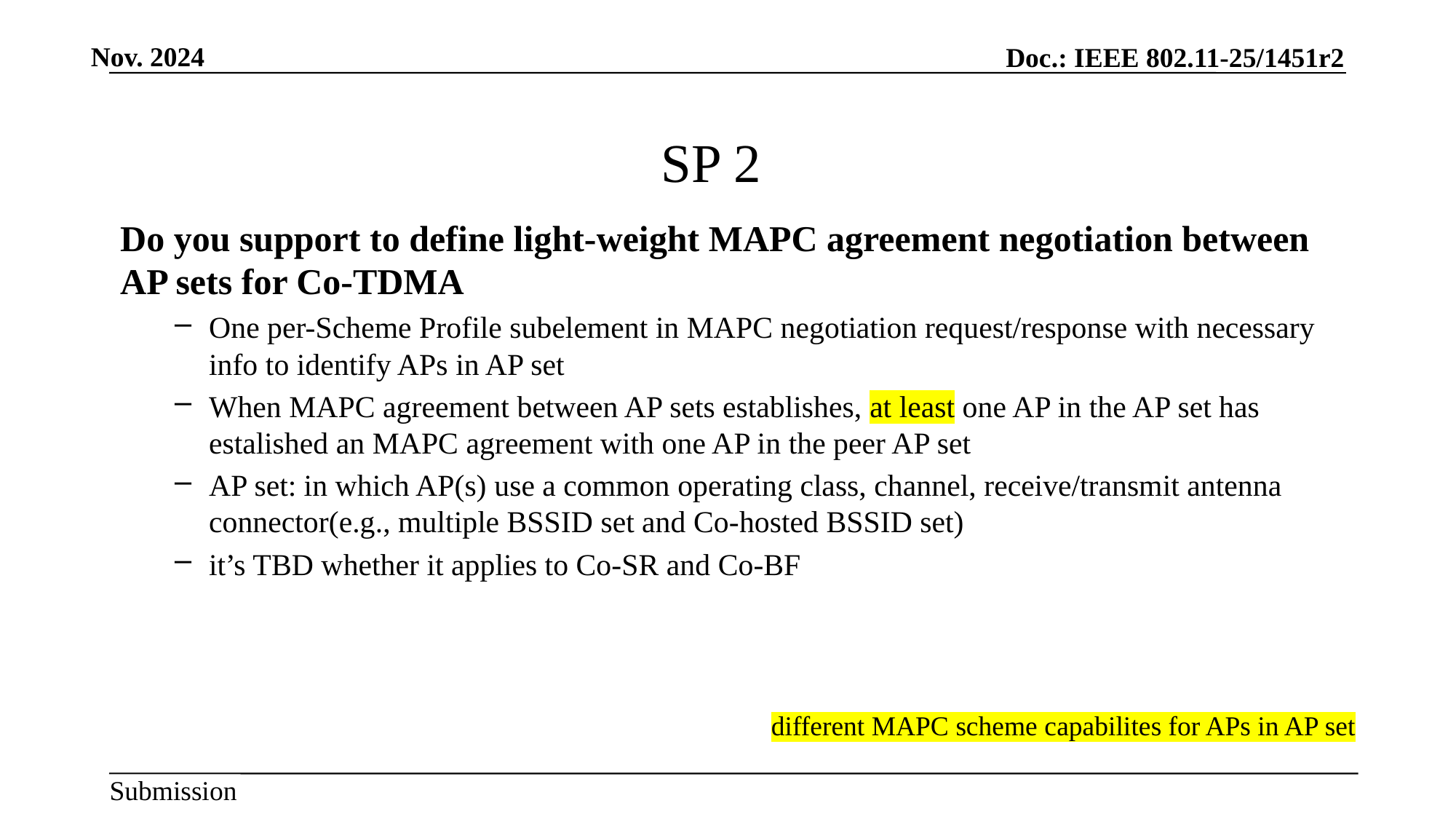

SP 2
Do you support to define light-weight MAPC agreement negotiation between  AP sets for Co-TDMA
One per-Scheme Profile subelement in MAPC negotiation request/response with necessary info to identify APs in AP set
When MAPC agreement between AP sets establishes, at least one AP in the AP set has estalished an MAPC agreement with one AP in the peer AP set
AP set: in which AP(s) use a common operating class, channel, receive/transmit antenna connector(e.g., multiple BSSID set and Co-hosted BSSID set)
it’s TBD whether it applies to Co-SR and Co-BF

different MAPC scheme capabilites for APs in AP set